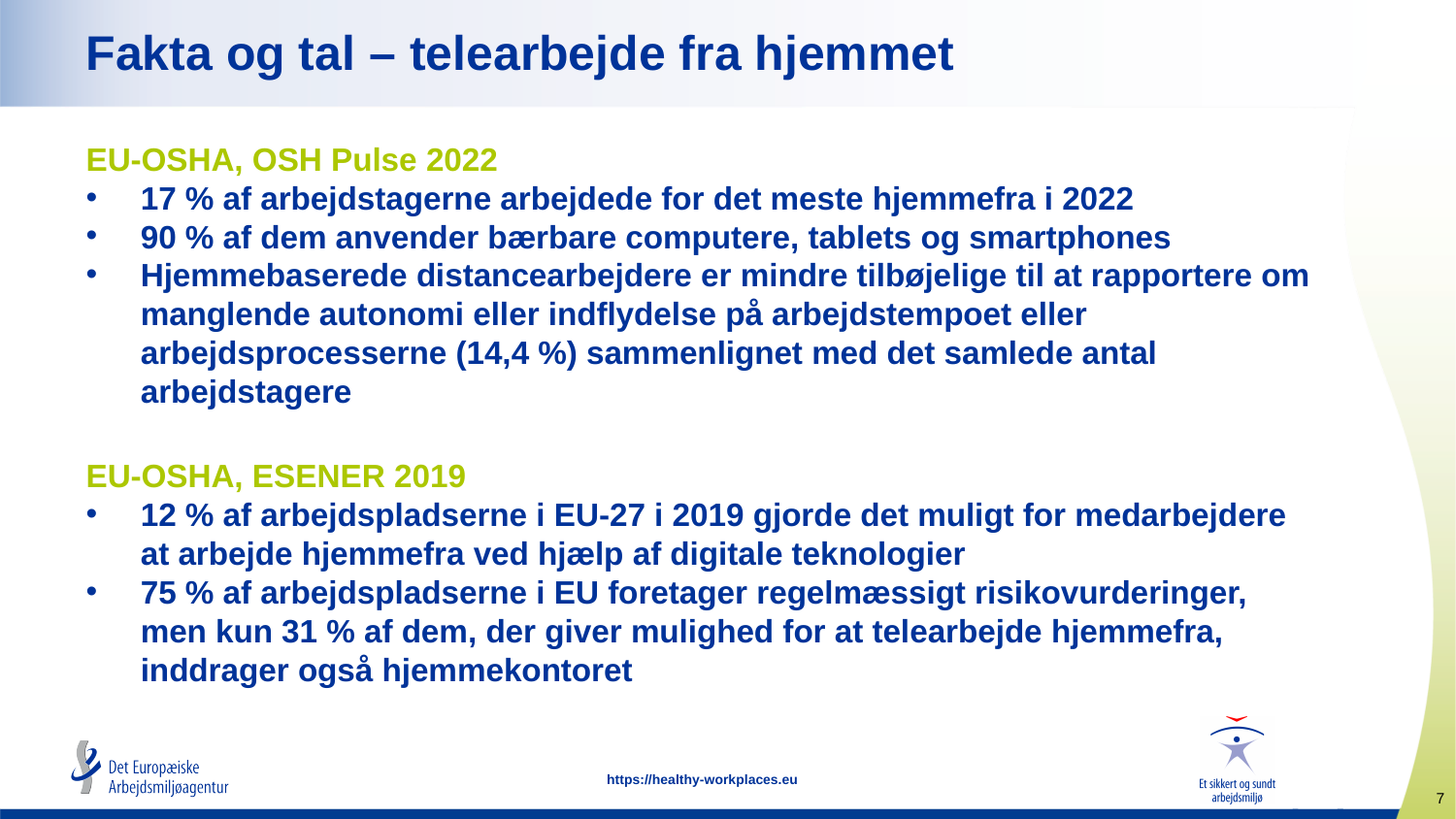

# Fakta og tal – telearbejde fra hjemmet
EU-OSHA, OSH Pulse 2022
17 % af arbejdstagerne arbejdede for det meste hjemmefra i 2022
90 % af dem anvender bærbare computere, tablets og smartphones
Hjemmebaserede distancearbejdere er mindre tilbøjelige til at rapportere om manglende autonomi eller indflydelse på arbejdstempoet eller arbejdsprocesserne (14,4 %) sammenlignet med det samlede antal arbejdstagere

EU-OSHA, ESENER 2019
12 % af arbejdspladserne i EU-27 i 2019 gjorde det muligt for medarbejdere at arbejde hjemmefra ved hjælp af digitale teknologier
75 % af arbejdspladserne i EU foretager regelmæssigt risikovurderinger, men kun 31 % af dem, der giver mulighed for at telearbejde hjemmefra, inddrager også hjemmekontoret